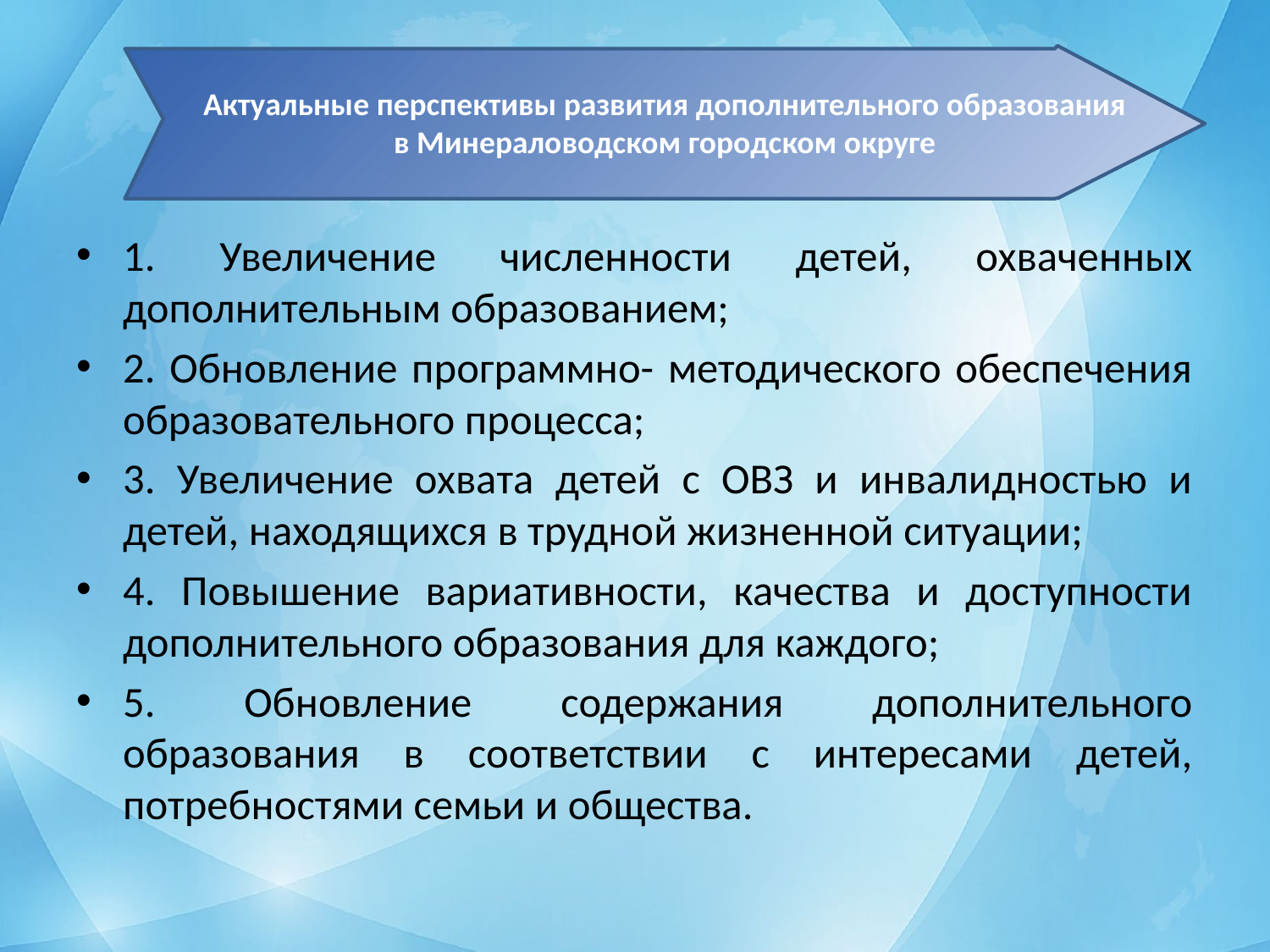

Актуальные перспективы развития дополнительного образования
в Минераловодском городском округе
1. Увеличение численности детей, охваченных дополнительным образованием;
2. Обновление программно- методического обеспечения образовательного процесса;
3. Увеличение охвата детей с ОВЗ и инвалидностью и детей, находящихся в трудной жизненной ситуации;
4. Повышение вариативности, качества и доступности дополнительного образования для каждого;
5. Обновление содержания дополнительного образования в соответствии с интересами детей, потребностями семьи и общества.